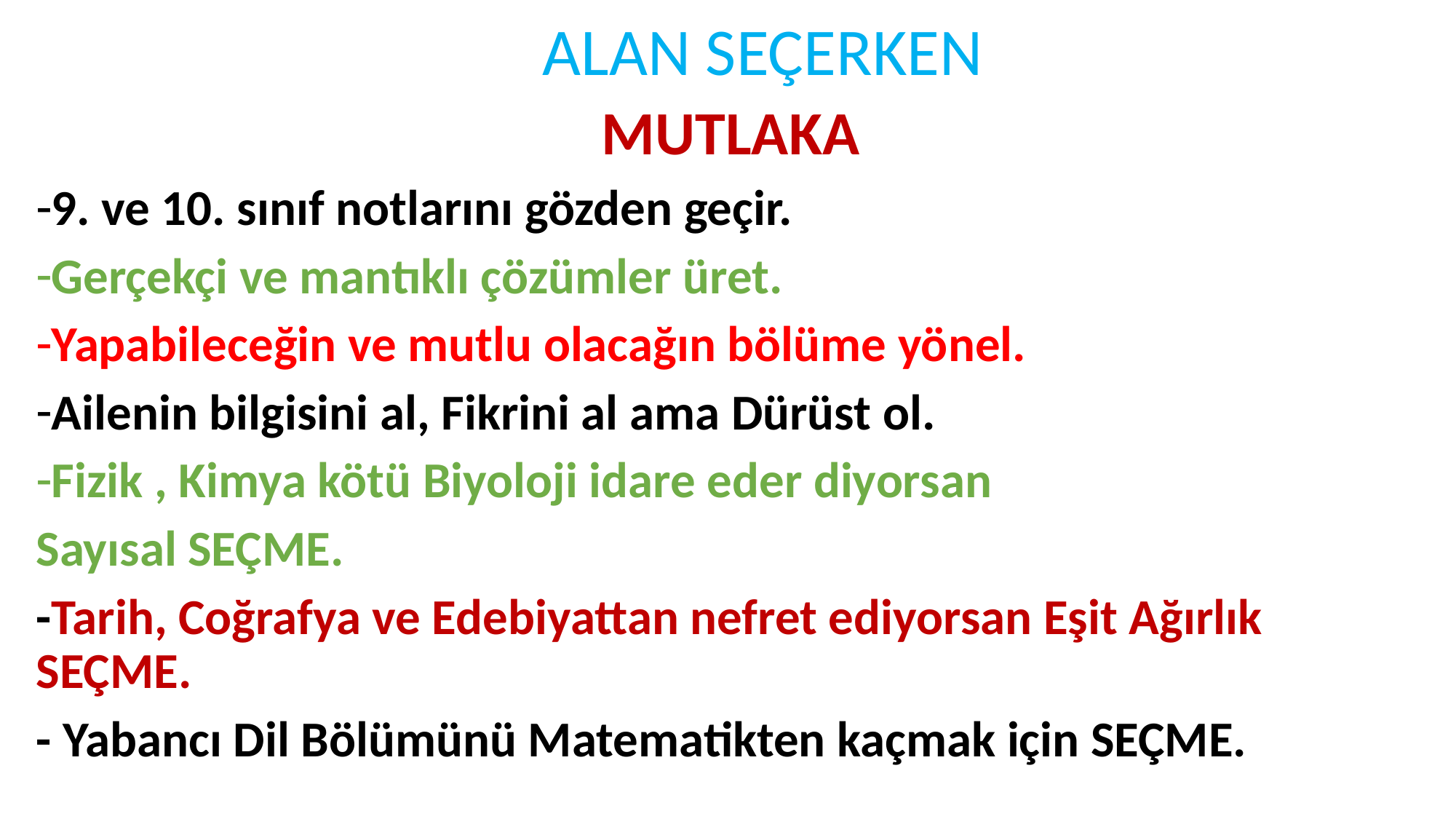

# ALAN SEÇERKEN
MUTLAKA
9. ve 10. sınıf notlarını gözden geçir.
Gerçekçi ve mantıklı çözümler üret.
Yapabileceğin ve mutlu olacağın bölüme yönel.
Ailenin bilgisini al, Fikrini al ama Dürüst ol.
Fizik , Kimya kötü Biyoloji idare eder diyorsan
Sayısal SEÇME.
-Tarih, Coğrafya ve Edebiyattan nefret ediyorsan Eşit Ağırlık SEÇME.
- Yabancı Dil Bölümünü Matematikten kaçmak için SEÇME.